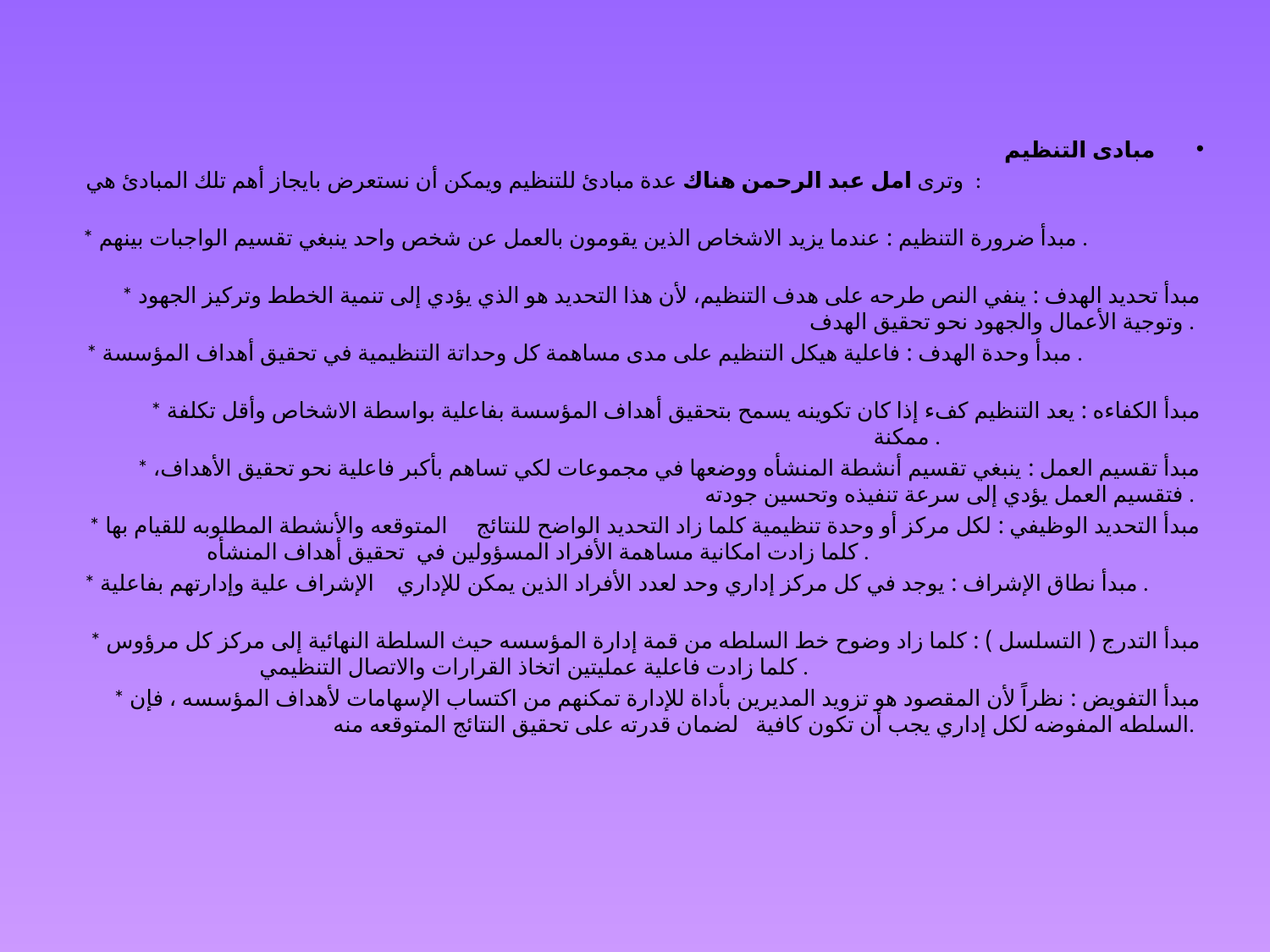

مبادى التنظيم
وترى امل عبد الرحمن هناك عدة مبادئ للتنظيم ويمكن أن نستعرض بايجاز أهم تلك المبادئ هي  :
* مبدأ ضرورة التنظيم : عندما يزيد الاشخاص الذين يقومون بالعمل عن شخص واحد ينبغي تقسيم الواجبات بينهم .
* مبدأ تحديد الهدف : ينفي النص طرحه على هدف التنظيم، لأن هذا التحديد هو الذي يؤدي إلى تنمية الخطط وتركيز الجهود وتوجية الأعمال والجهود نحو تحقيق الهدف .
* مبدأ وحدة الهدف : فاعلية هيكل التنظيم على مدى مساهمة كل وحداتة التنظيمية في تحقيق أهداف المؤسسة .
* مبدأ الكفاءه : يعد التنظيم كفء إذا كان تكوينه يسمح بتحقيق أهداف المؤسسة بفاعلية بواسطة الاشخاص وأقل تكلفة ممكنة .
* مبدأ تقسيم العمل : ينبغي تقسيم أنشطة المنشأه ووضعها في مجموعات لكي تساهم بأكبر فاعلية نحو تحقيق الأهداف، فتقسيم العمل يؤدي إلى سرعة تنفيذه وتحسين جودته .
* مبدأ التحديد الوظيفي : لكل مركز أو وحدة تنظيمية كلما زاد التحديد الواضح للنتائج     المتوقعه والأنشطة المطلوبه للقيام بها كلما زادت امكانية مساهمة الأفراد المسؤولين في  تحقيق أهداف المنشأه .
* مبدأ نطاق الإشراف : يوجد في كل مركز إداري وحد لعدد الأفراد الذين يمكن للإداري    الإشراف علية وإدارتهم بفاعلية .
* مبدأ التدرج ( التسلسل ) : كلما زاد وضوح خط السلطه من قمة إدارة المؤسسه حيث السلطة النهائية إلى مركز كل مرؤوس كلما زادت فاعلية عمليتين اتخاذ القرارات والاتصال التنظيمي .
* مبدأ التفويض : نظراً لأن المقصود هو تزويد المديرين بأداة للإدارة تمكنهم من اكتساب الإسهامات لأهداف المؤسسه ، فإن السلطه المفوضه لكل إداري يجب أن تكون كافية   لضمان قدرته على تحقيق النتائج المتوقعه منه.